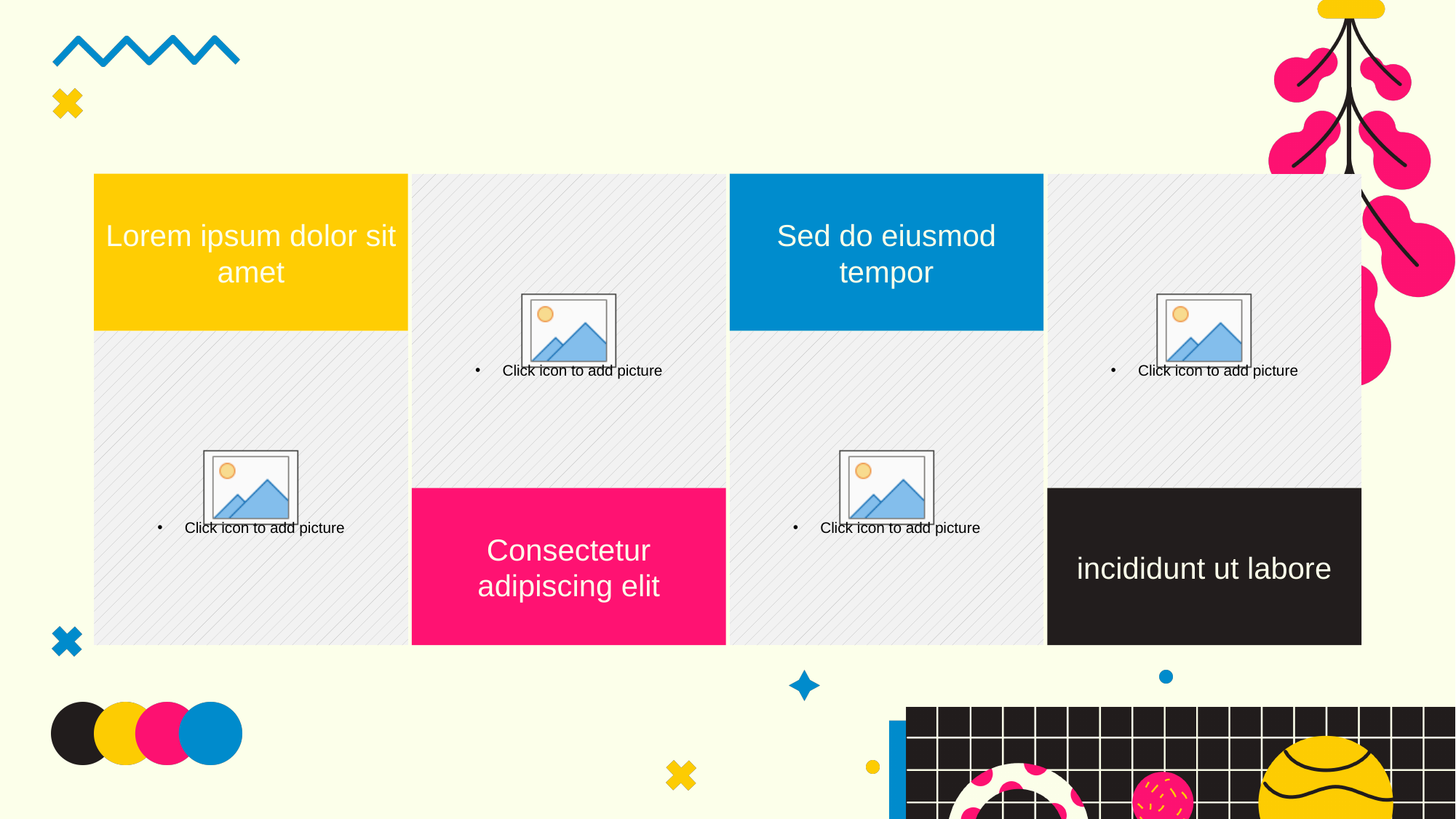

Lorem ipsum dolor sit amet

Sed do eiusmod tempor

Consectetur adipiscing elit
incididunt ut labore